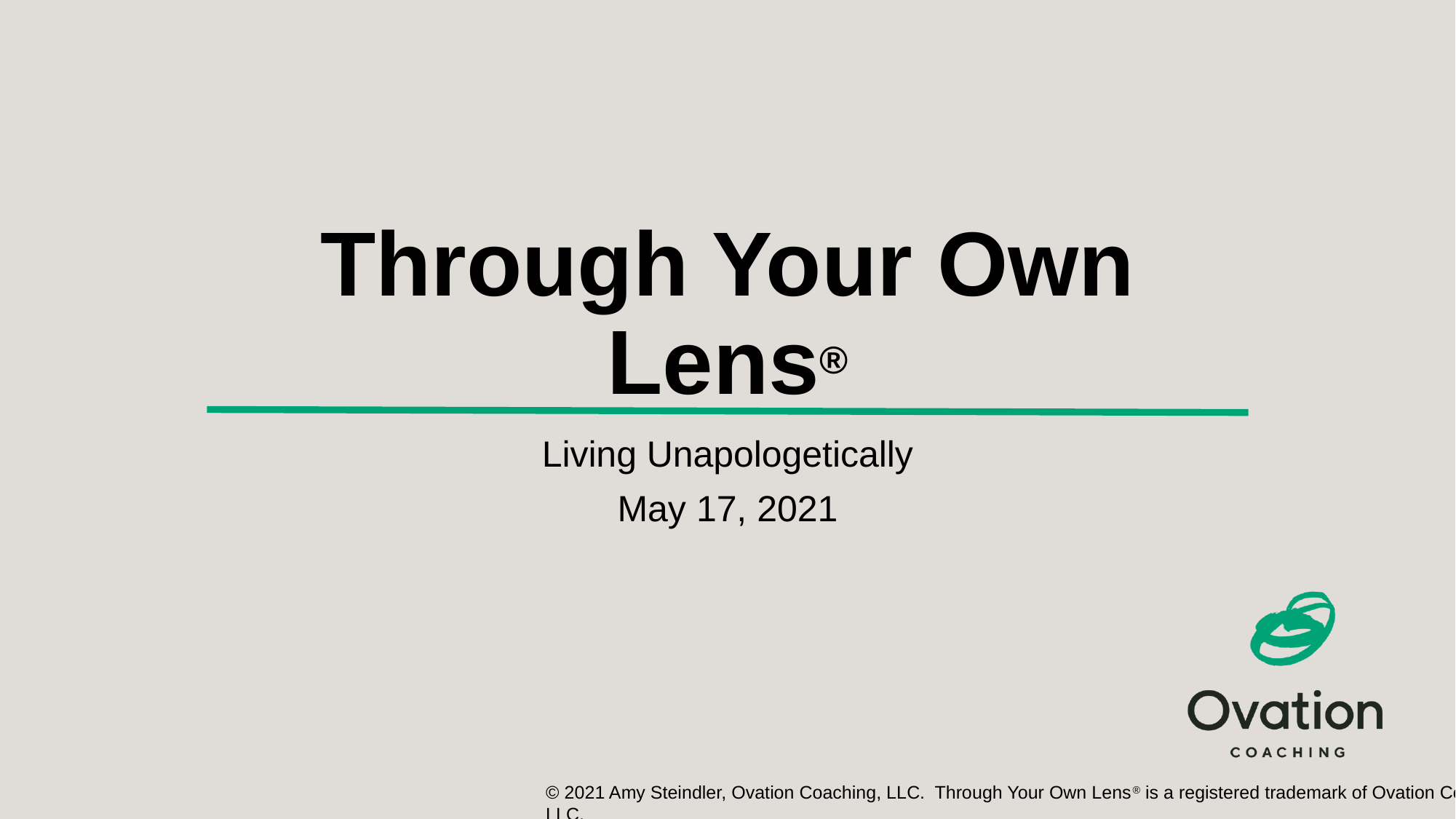

# Through Your Own Lens®
Living Unapologetically
May 17, 2021
© 2021 Amy Steindler, Ovation Coaching, LLC.  Through Your Own Lens® is a registered trademark of Ovation Coaching, LLC.